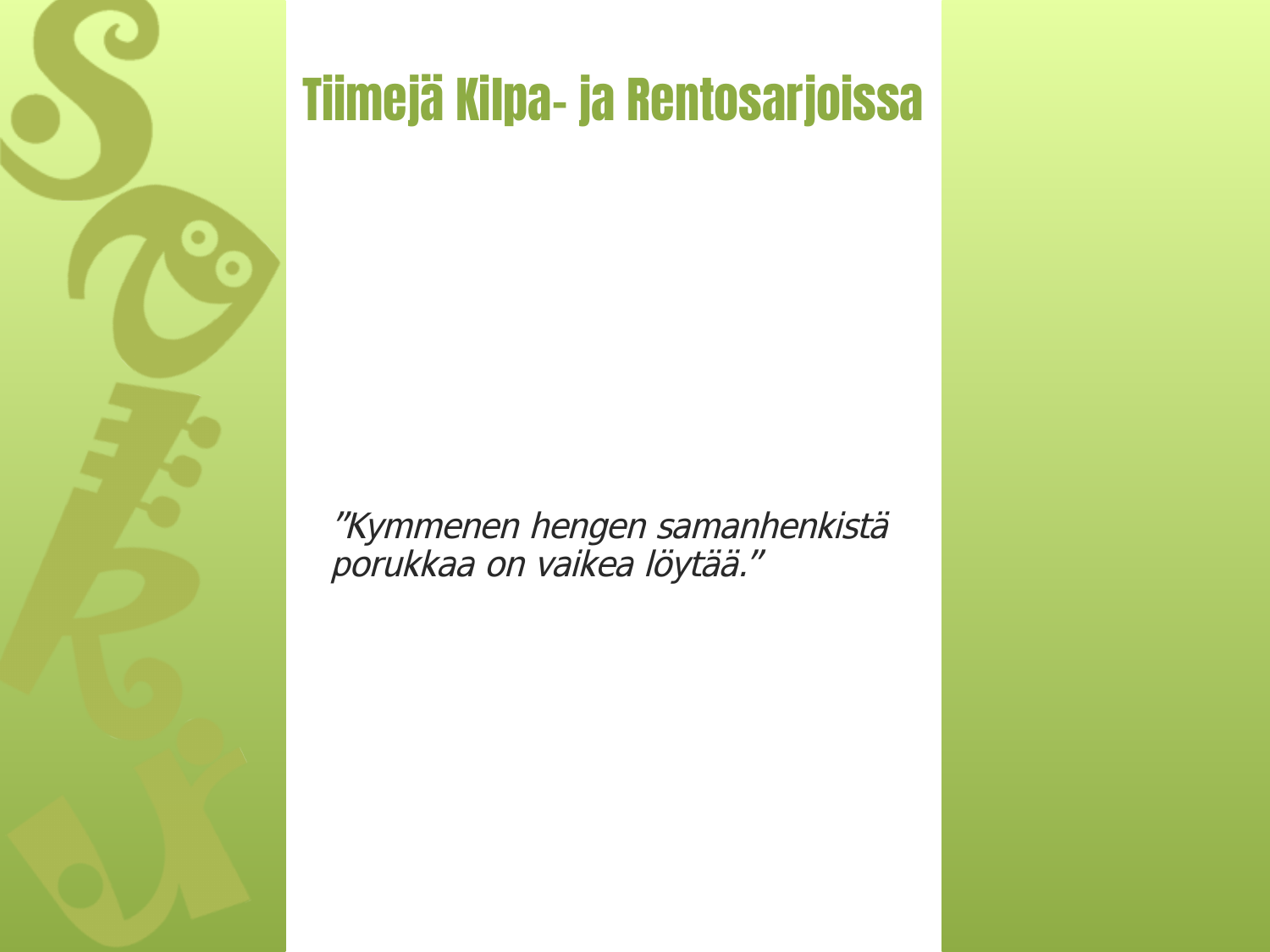

# Tiimejä Kilpa- ja Rentosarjoissa
”Kymmenen hengen samanhenkistä porukkaa on vaikea löytää.”